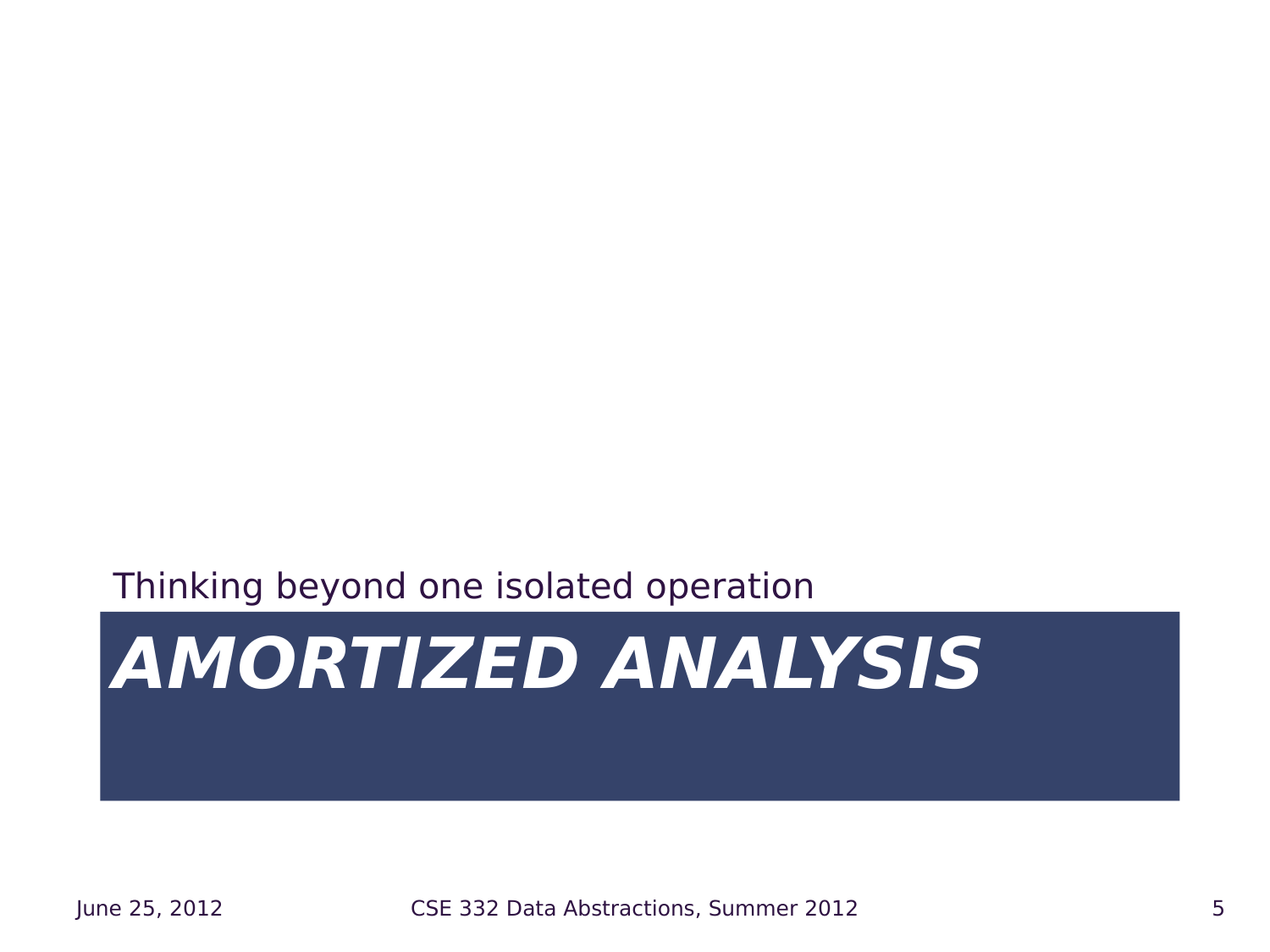

Thinking beyond one isolated operation
# Amortized Analysis
June 25, 2012
CSE 332 Data Abstractions, Summer 2012
5